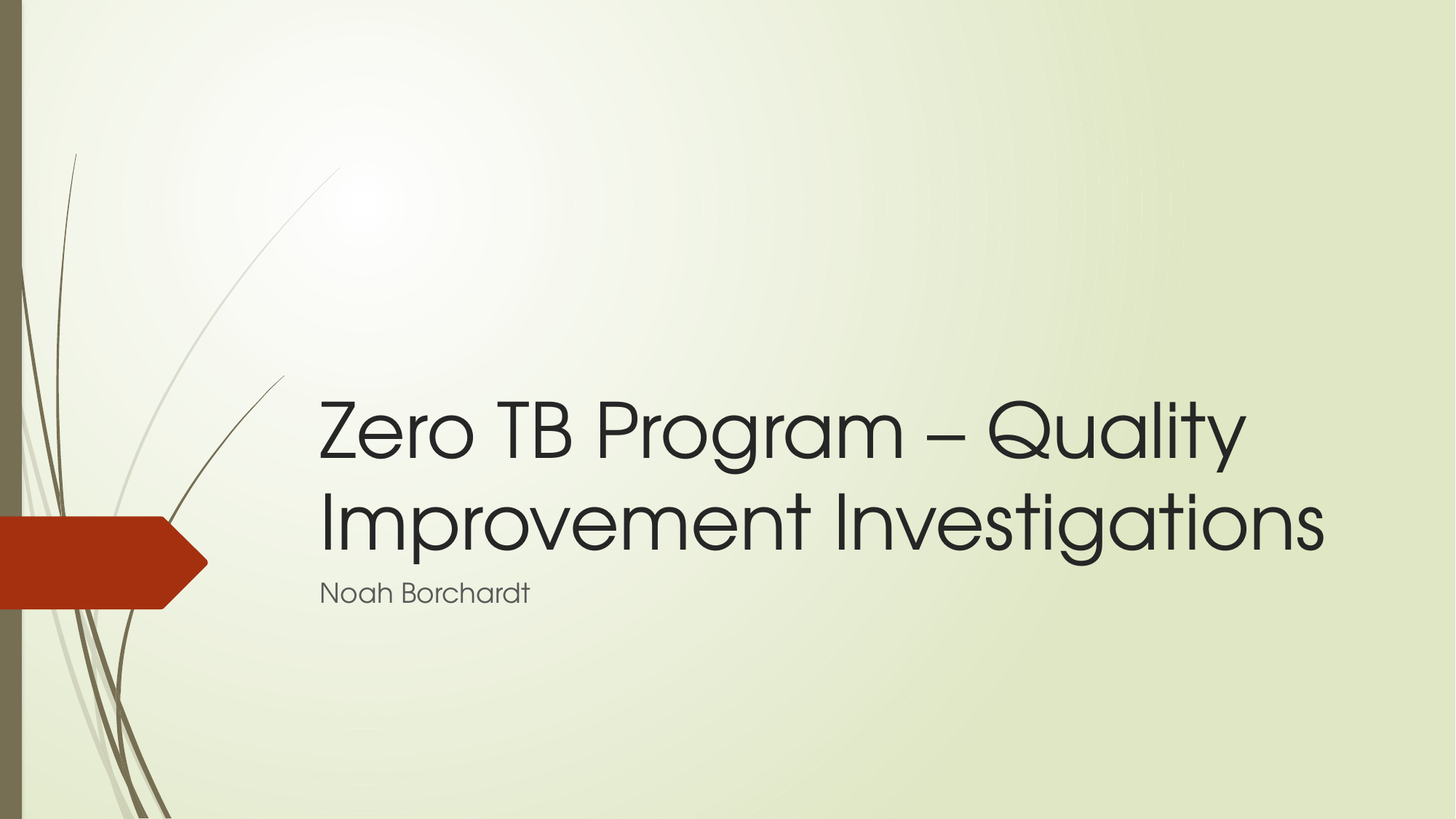

# Zero TB Program – Quality Improvement Investigations
Noah Borchardt